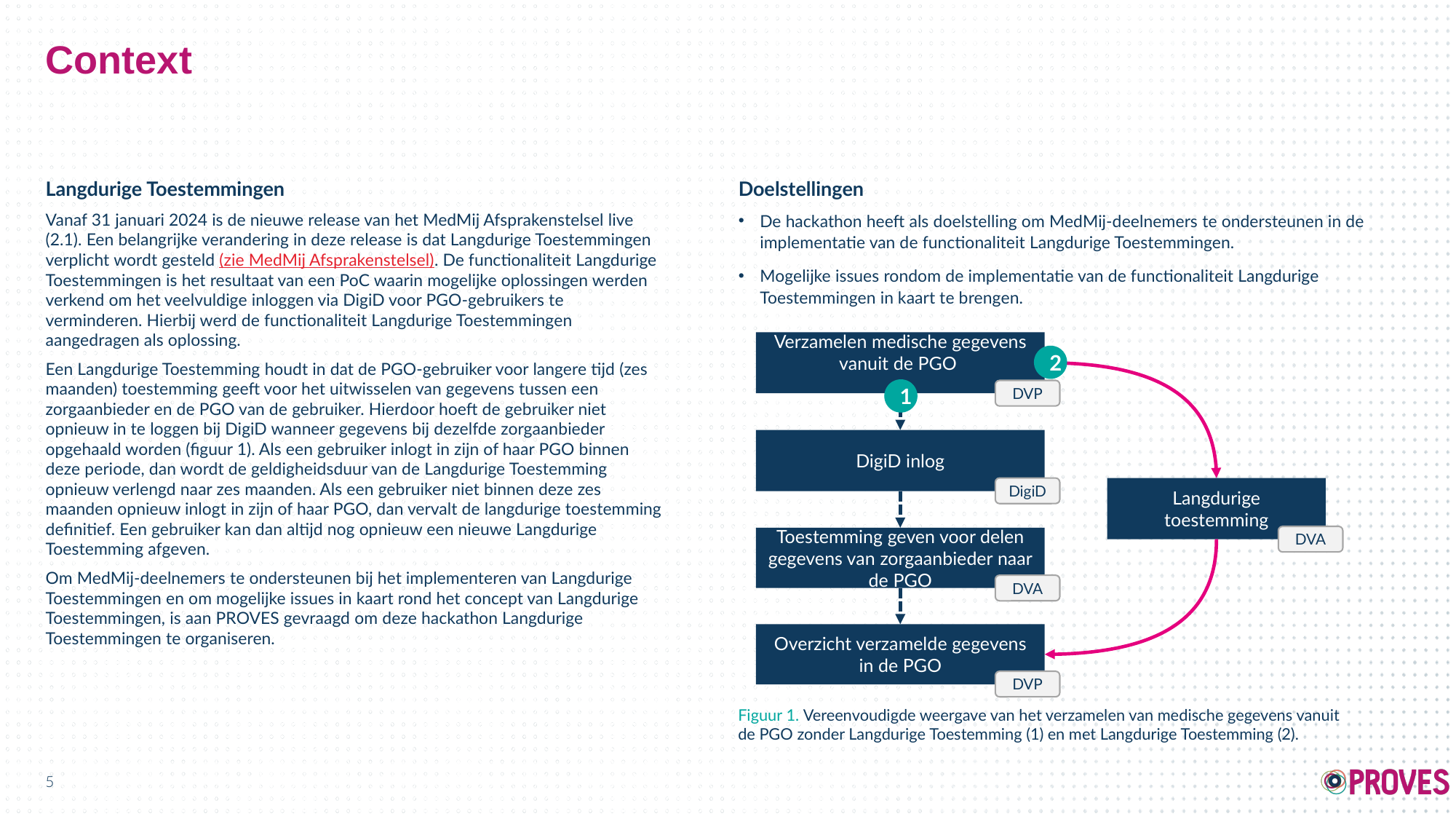

# Context
Langdurige Toestemmingen
Vanaf 31 januari 2024 is de nieuwe release van het MedMij Afsprakenstelsel live (2.1). Een belangrijke verandering in deze release is dat Langdurige Toestemmingen verplicht wordt gesteld (zie MedMij Afsprakenstelsel). De functionaliteit Langdurige Toestemmingen is het resultaat van een PoC waarin mogelijke oplossingen werden verkend om het veelvuldige inloggen via DigiD voor PGO-gebruikers te verminderen. Hierbij werd de functionaliteit Langdurige Toestemmingen aangedragen als oplossing.
Een Langdurige Toestemming houdt in dat de PGO-gebruiker voor langere tijd (zes maanden) toestemming geeft voor het uitwisselen van gegevens tussen een zorgaanbieder en de PGO van de gebruiker. Hierdoor hoeft de gebruiker niet opnieuw in te loggen bij DigiD wanneer gegevens bij dezelfde zorgaanbieder opgehaald worden (figuur 1). Als een gebruiker inlogt in zijn of haar PGO binnen deze periode, dan wordt de geldigheidsduur van de Langdurige Toestemming opnieuw verlengd naar zes maanden. Als een gebruiker niet binnen deze zes maanden opnieuw inlogt in zijn of haar PGO, dan vervalt de langdurige toestemming definitief. Een gebruiker kan dan altijd nog opnieuw een nieuwe Langdurige Toestemming afgeven.
Om MedMij-deelnemers te ondersteunen bij het implementeren van Langdurige Toestemmingen en om mogelijke issues in kaart rond het concept van Langdurige Toestemmingen, is aan PROVES gevraagd om deze hackathon Langdurige Toestemmingen te organiseren.

Doelstellingen
De hackathon heeft als doelstelling om MedMij-deelnemers te ondersteunen in de implementatie van de functionaliteit Langdurige Toestemmingen.
Mogelijke issues rondom de implementatie van de functionaliteit Langdurige Toestemmingen in kaart te brengen.

Verzamelen medische gegevens vanuit de PGO

2
1
DVP
DigiD inlog
DigiD
Langdurige toestemming
DVA
Toestemming geven voor delen gegevens van zorgaanbieder naar de PGO
DVA
Overzicht verzamelde gegevens in de PGO
DVP
Figuur 1. Vereenvoudigde weergave van het verzamelen van medische gegevens vanuit de PGO zonder Langdurige Toestemming (1) en met Langdurige Toestemming (2).
5